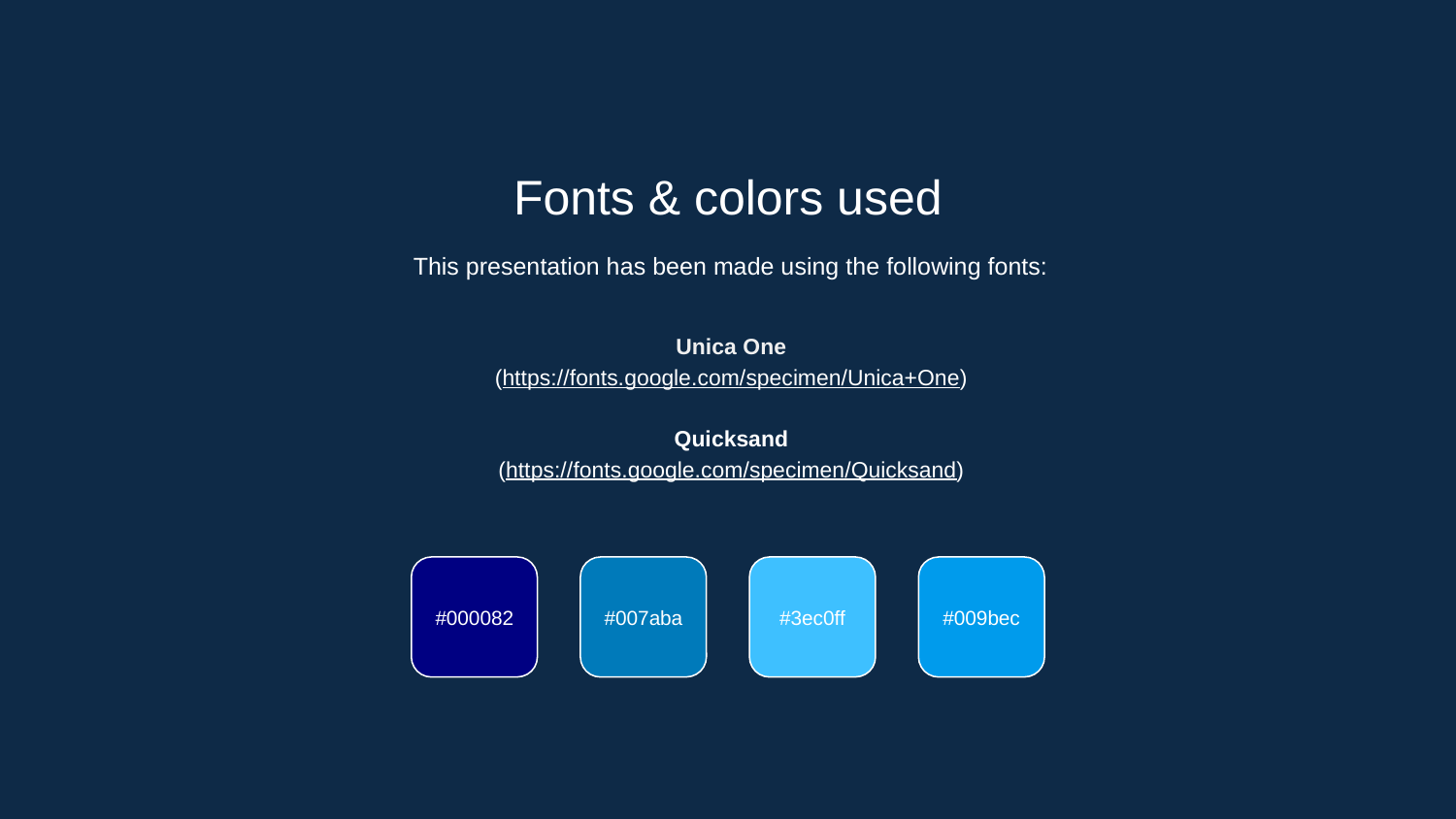

Fonts & colors used
This presentation has been made using the following fonts:

Unica One
(https://fonts.google.com/specimen/Unica+One)

Quicksand
(https://fonts.google.com/specimen/Quicksand)

#000082
#007aba
#3ec0ff
#009bec